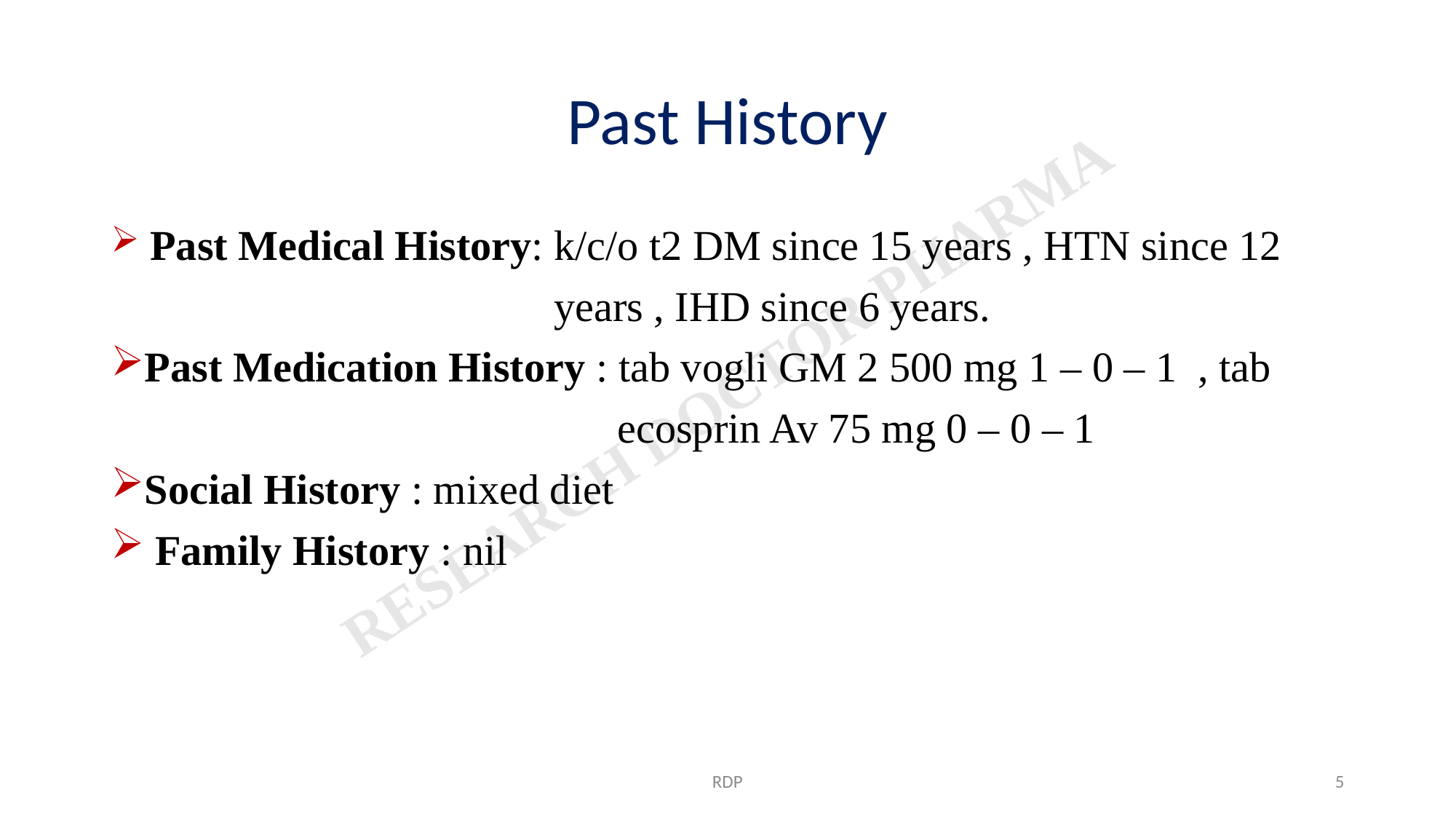

# Past History
 Past Medical History: k/c/o t2 DM since 15 years , HTN since 12
                                          years , IHD since 6 years.
Past Medication History : tab vogli GM 2 500 mg 1 – 0 – 1  , tab
                                                ecosprin Av 75 mg 0 – 0 – 1
Social History : mixed diet
 Family History : nil
RDP
5